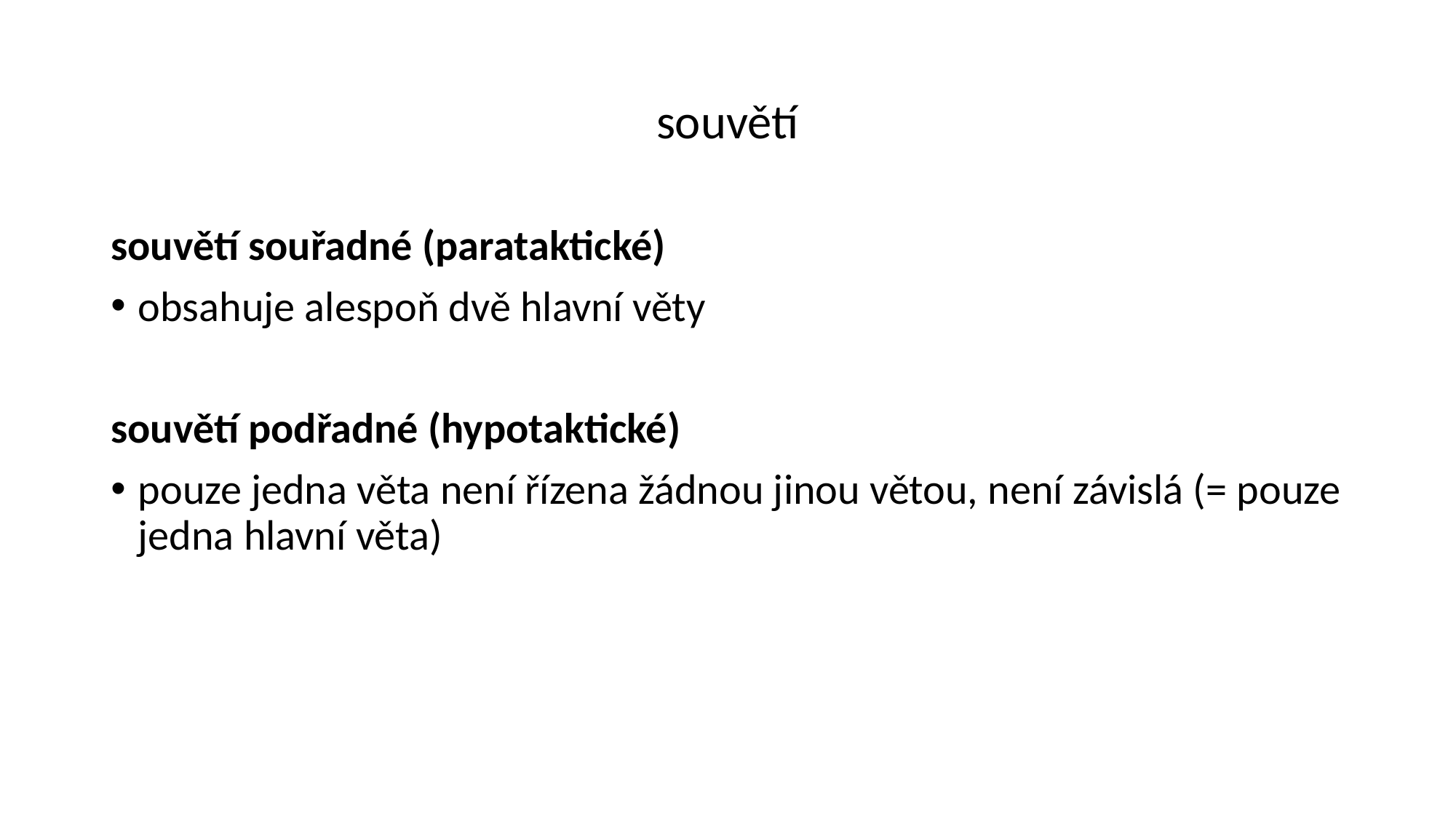

# souvětí
souvětí souřadné (parataktické)
obsahuje alespoň dvě hlavní věty

souvětí podřadné (hypotaktické)
pouze jedna věta není řízena žádnou jinou větou, není závislá (= pouze jedna hlavní věta)